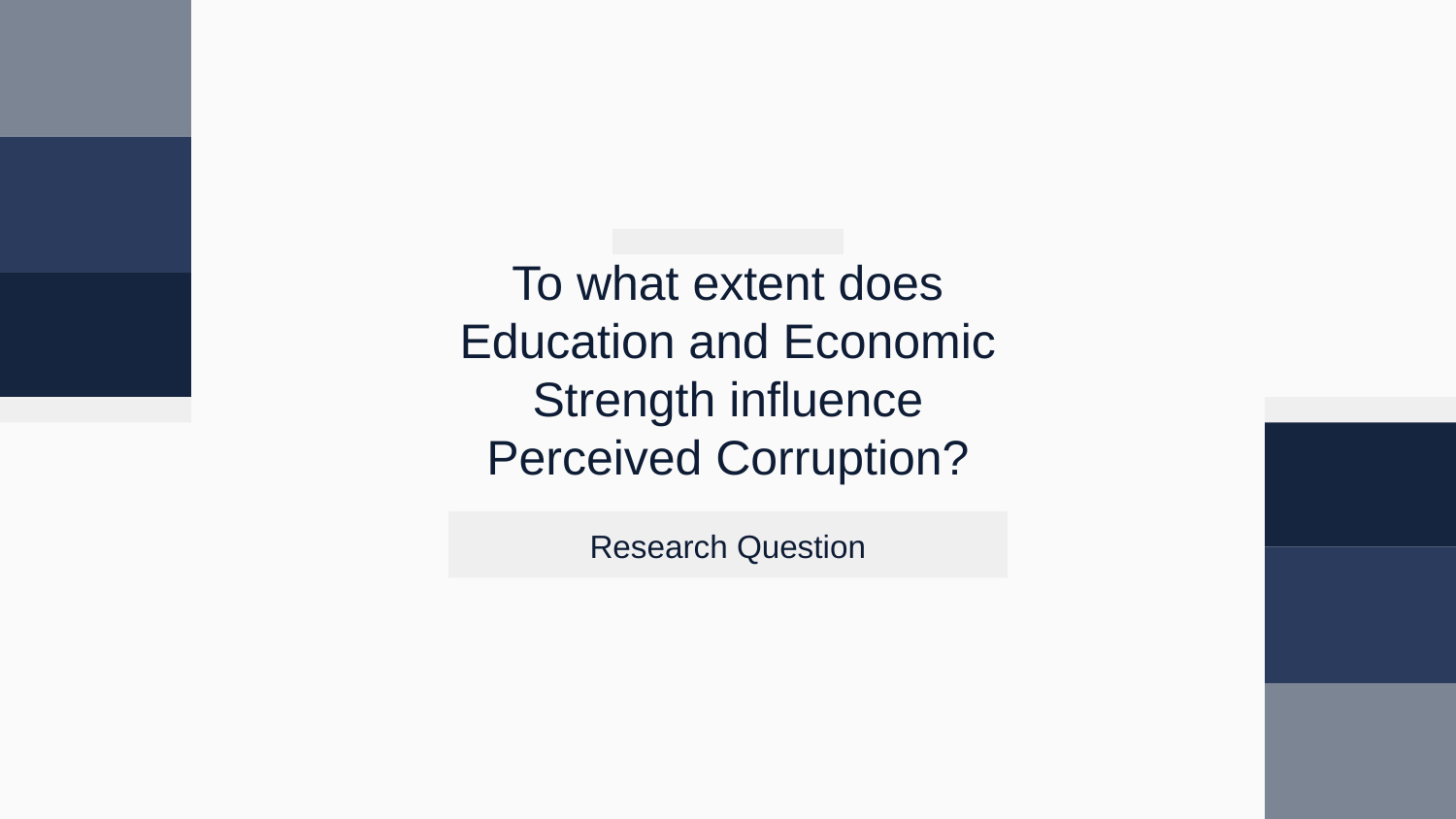

# To what extent does Education and Economic Strength influence Perceived Corruption?

Research Question